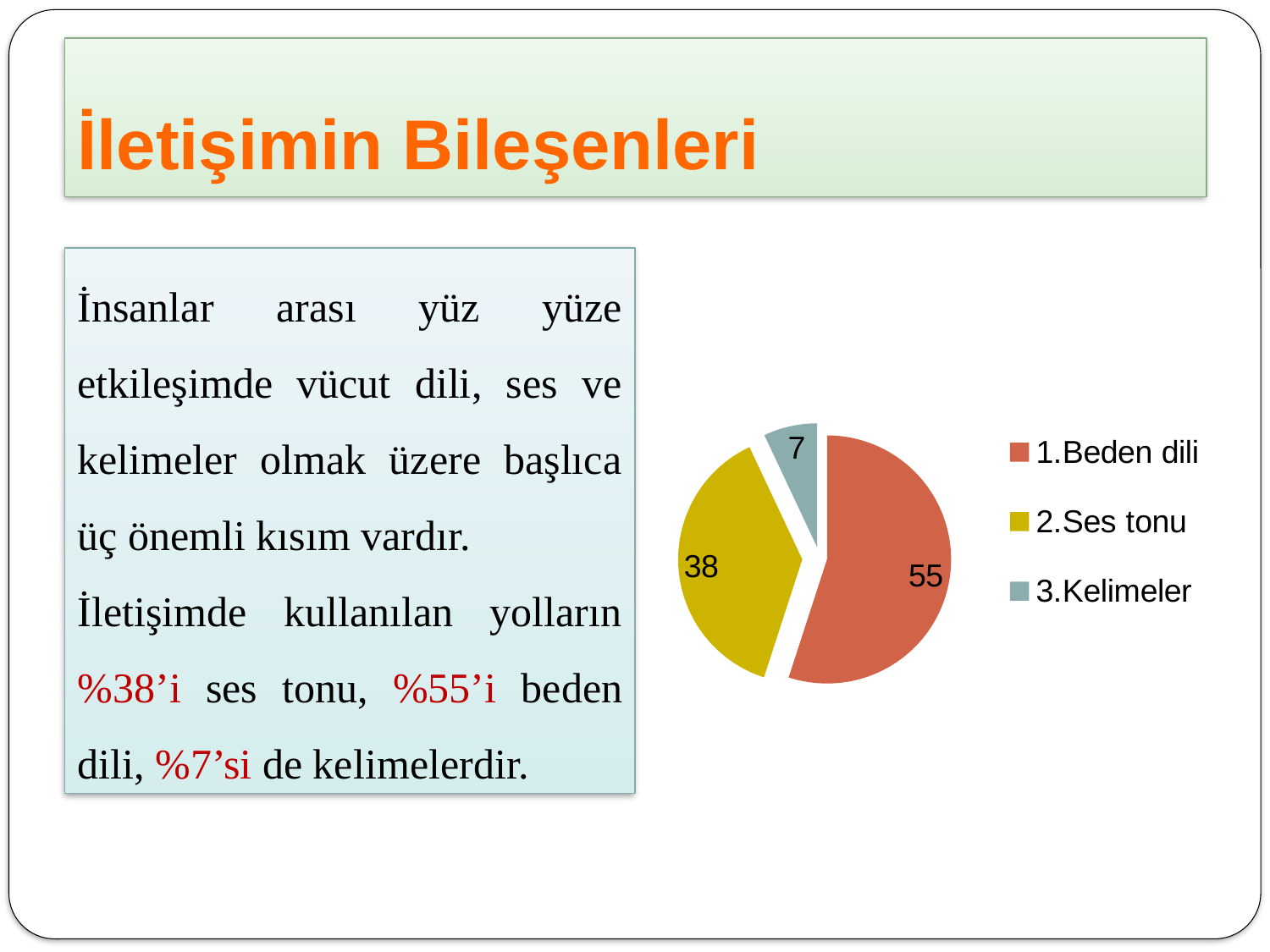

# İletişimin Bileşenleri
İnsanlar arası yüz yüze etkileşimde vücut dili, ses ve kelimeler olmak üzere başlıca üç önemli kısım vardır.
İletişimde kullanılan yolların %38’i ses tonu, %55’i beden dili, %7’si de kelimelerdir.

### Chart

| Category | Satışlar |
|---|---|
| 1.Beden dili | 55.0 |
| 2.Ses tonu | 38.0 |
| 3.Kelimeler | 7.0 |